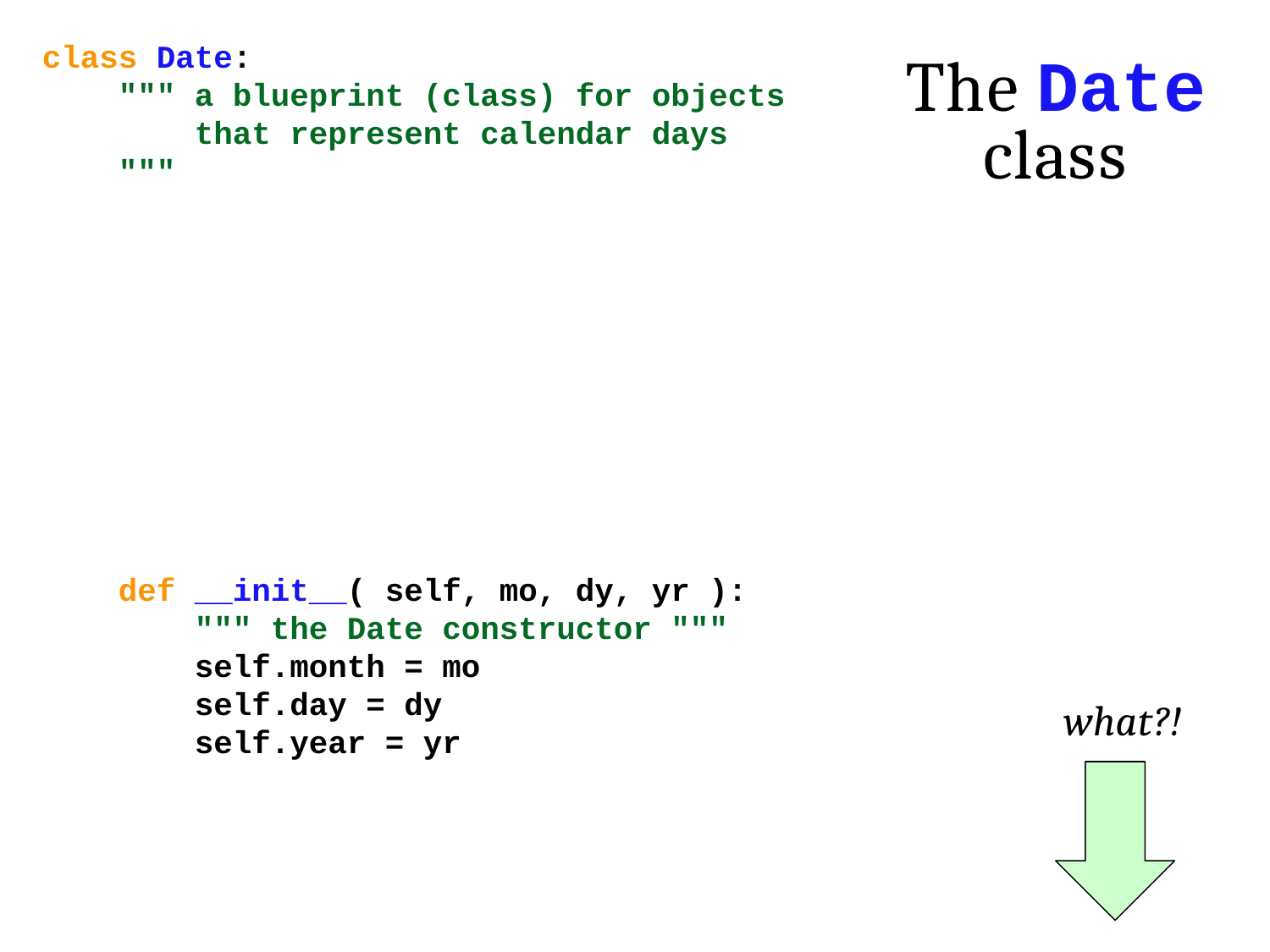

class Date:
    """ a blueprint (class) for objects
        that represent calendar days
    """

    def __init__( self, mo, dy, yr ):
        """ the Date constructor """
        self.month = mo
        self.day = dy
        self.year = yr

The Date class
what?!